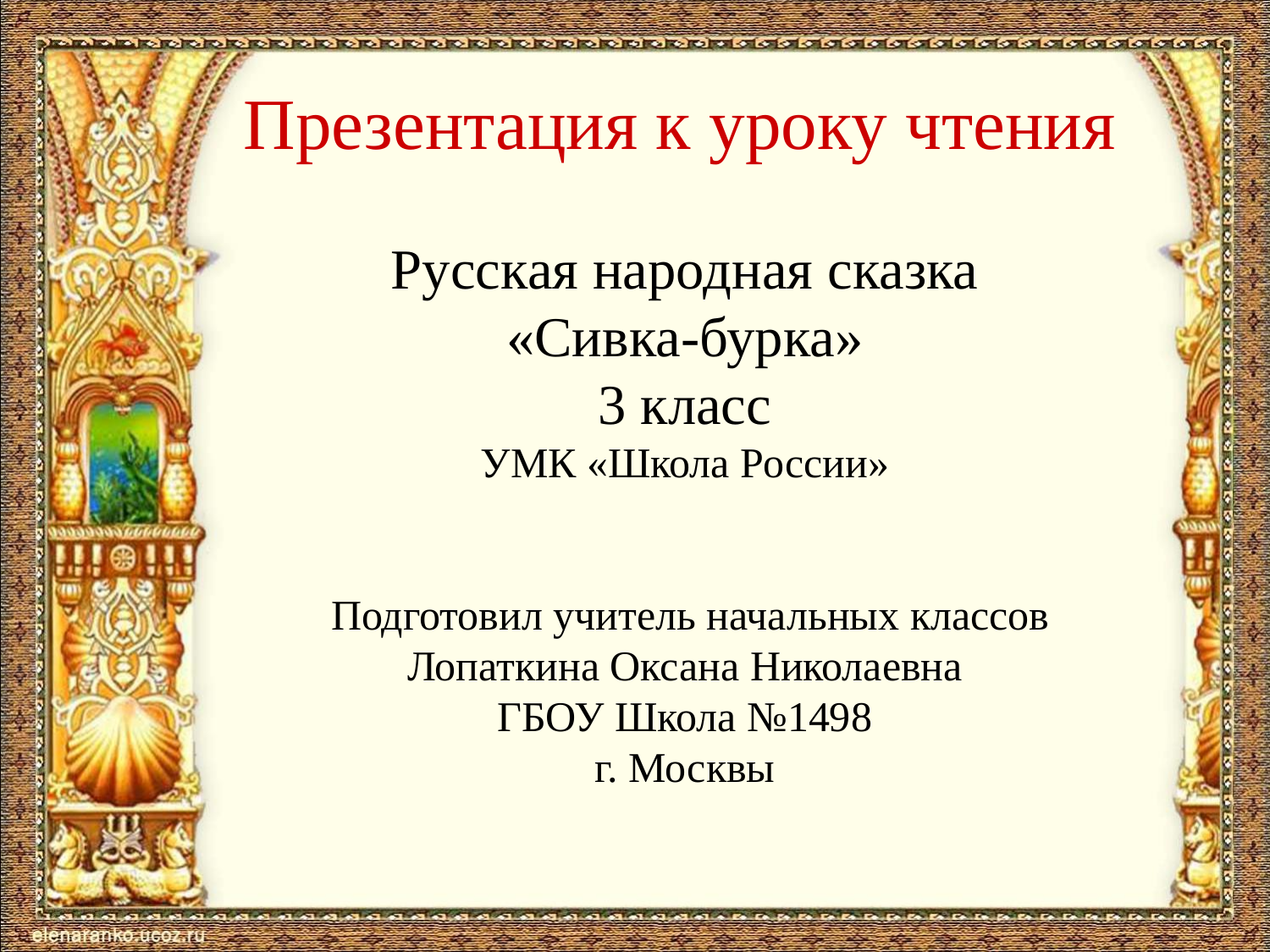

# Презентация к уроку чтения
 Русская народная сказка
«Сивка-бурка»
 3 класс
УМК «Школа России»

 Подготовил учитель начальных классов
Лопаткина Оксана Николаевна
ГБОУ Школа №1498
г. Москвы